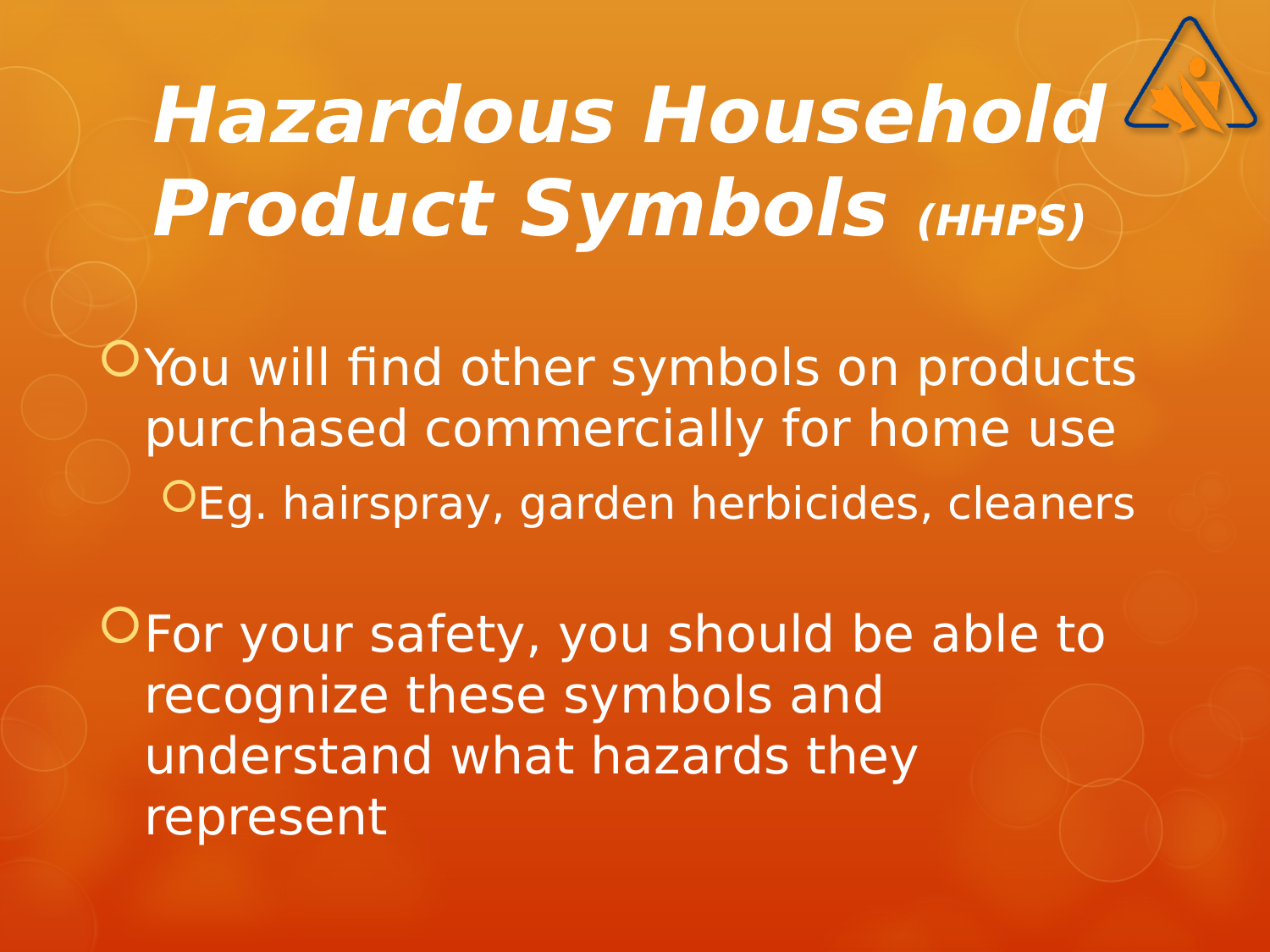

# Hazardous Household Product Symbols (HHPS)
You will find other symbols on products purchased commercially for home use
Eg. hairspray, garden herbicides, cleaners
For your safety, you should be able to recognize these symbols and understand what hazards they represent